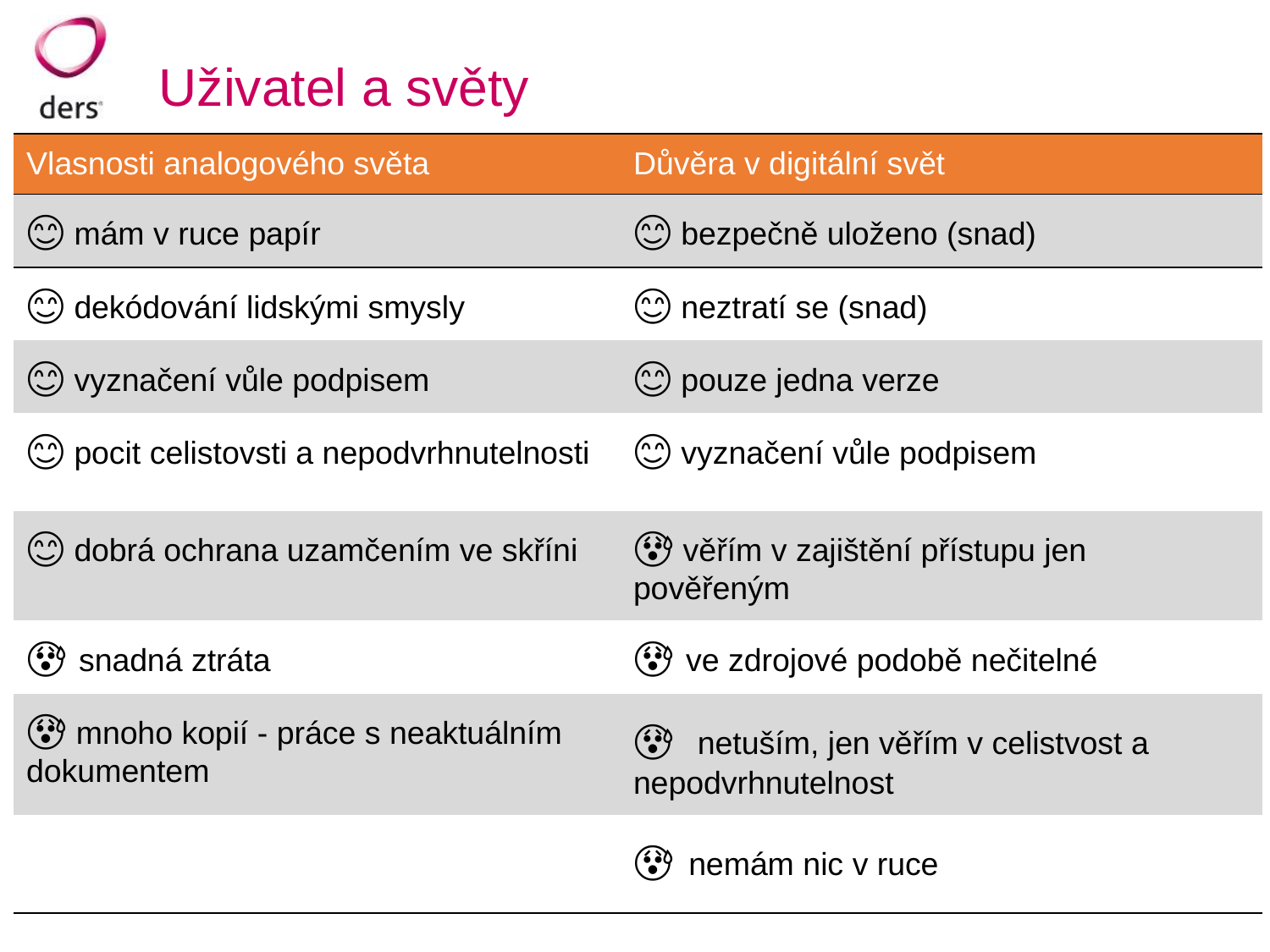

# Uživatel a světy
| Vlasnosti analogového světa | Důvěra v digitální svět |
| --- | --- |
| 😊 mám v ruce papír | 😊 bezpečně uloženo (snad) |
| 😊 dekódování lidskými smysly | 😊 neztratí se (snad) |
| 😊 vyznačení vůle podpisem | 😊 pouze jedna verze |
| 😊 pocit celistovsti a nepodvrhnutelnosti | 😊 vyznačení vůle podpisem |
| 😊 dobrá ochrana uzamčením ve skříni | 😰 věřím v zajištění přístupu jen pověřeným |
| 😰 snadná ztráta | 😰 ve zdrojové podobě nečitelné |
| 😰 mnoho kopií - práce s neaktuálním dokumentem | 😰 netuším, jen věřím v celistvost a nepodvrhnutelnost |
|  | 😰 nemám nic v ruce |